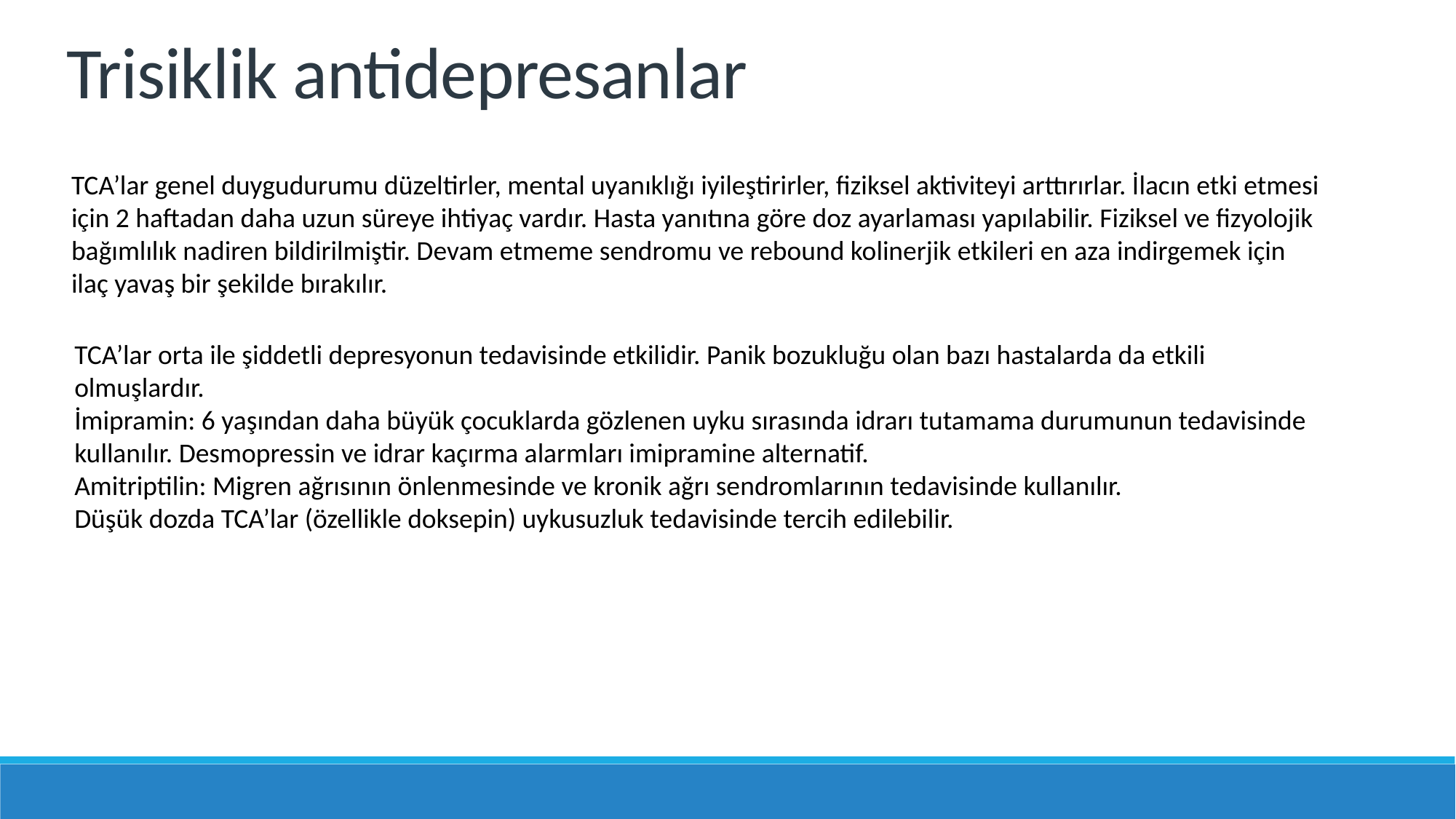

Trisiklik antidepresanlar
TCA’lar genel duygudurumu düzeltirler, mental uyanıklığı iyileştirirler, fiziksel aktiviteyi arttırırlar. İlacın etki etmesi için 2 haftadan daha uzun süreye ihtiyaç vardır. Hasta yanıtına göre doz ayarlaması yapılabilir. Fiziksel ve fizyolojik bağımlılık nadiren bildirilmiştir. Devam etmeme sendromu ve rebound kolinerjik etkileri en aza indirgemek için ilaç yavaş bir şekilde bırakılır.
TCA’lar orta ile şiddetli depresyonun tedavisinde etkilidir. Panik bozukluğu olan bazı hastalarda da etkili olmuşlardır.
İmipramin: 6 yaşından daha büyük çocuklarda gözlenen uyku sırasında idrarı tutamama durumunun tedavisinde kullanılır. Desmopressin ve idrar kaçırma alarmları imipramine alternatif.
Amitriptilin: Migren ağrısının önlenmesinde ve kronik ağrı sendromlarının tedavisinde kullanılır.
Düşük dozda TCA’lar (özellikle doksepin) uykusuzluk tedavisinde tercih edilebilir.